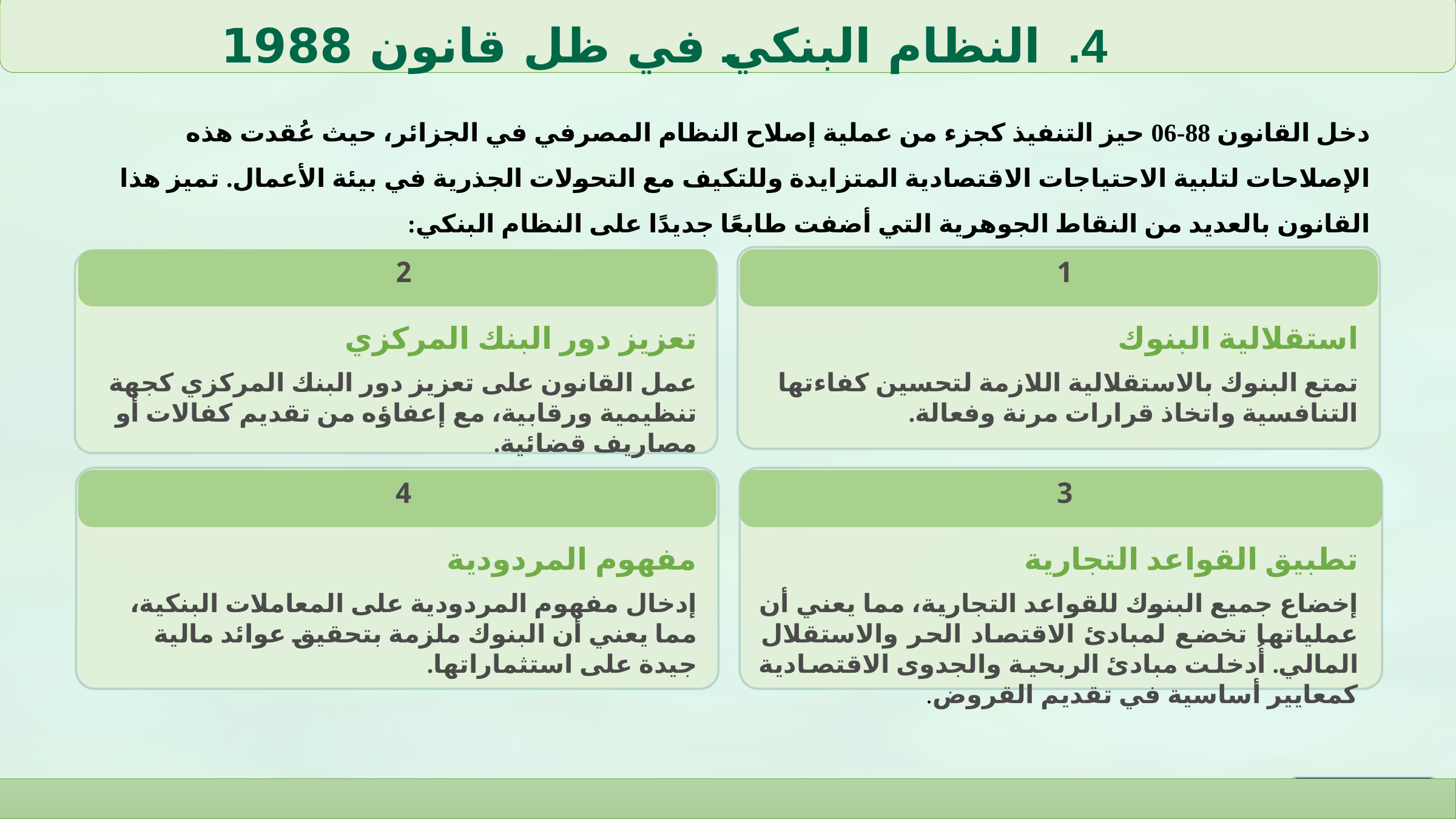

النظام البنكي في ظل قانون 1988
دخل القانون 88-06 حيز التنفيذ كجزء من عملية إصلاح النظام المصرفي في الجزائر، حيث عُقدت هذه الإصلاحات لتلبية الاحتياجات الاقتصادية المتزايدة وللتكيف مع التحولات الجذرية في بيئة الأعمال. تميز هذا القانون بالعديد من النقاط الجوهرية التي أضفت طابعًا جديدًا على النظام البنكي:

2
1
تعزيز دور البنك المركزي
استقلالية البنوك
عمل القانون على تعزيز دور البنك المركزي كجهة تنظيمية ورقابية، مع إعفاؤه من تقديم كفالات أو مصاريف قضائية.
تمتع البنوك بالاستقلالية اللازمة لتحسين كفاءتها التنافسية واتخاذ قرارات مرنة وفعالة.

4
3
مفهوم المردودية
تطبيق القواعد التجارية
إدخال مفهوم المردودية على المعاملات البنكية، مما يعني أن البنوك ملزمة بتحقيق عوائد مالية جيدة على استثماراتها.
إخضاع جميع البنوك للقواعد التجارية، مما يعني أن عملياتها تخضع لمبادئ الاقتصاد الحر والاستقلال المالي. أُدخلت مبادئ الربحية والجدوى الاقتصادية كمعايير أساسية في تقديم القروض.